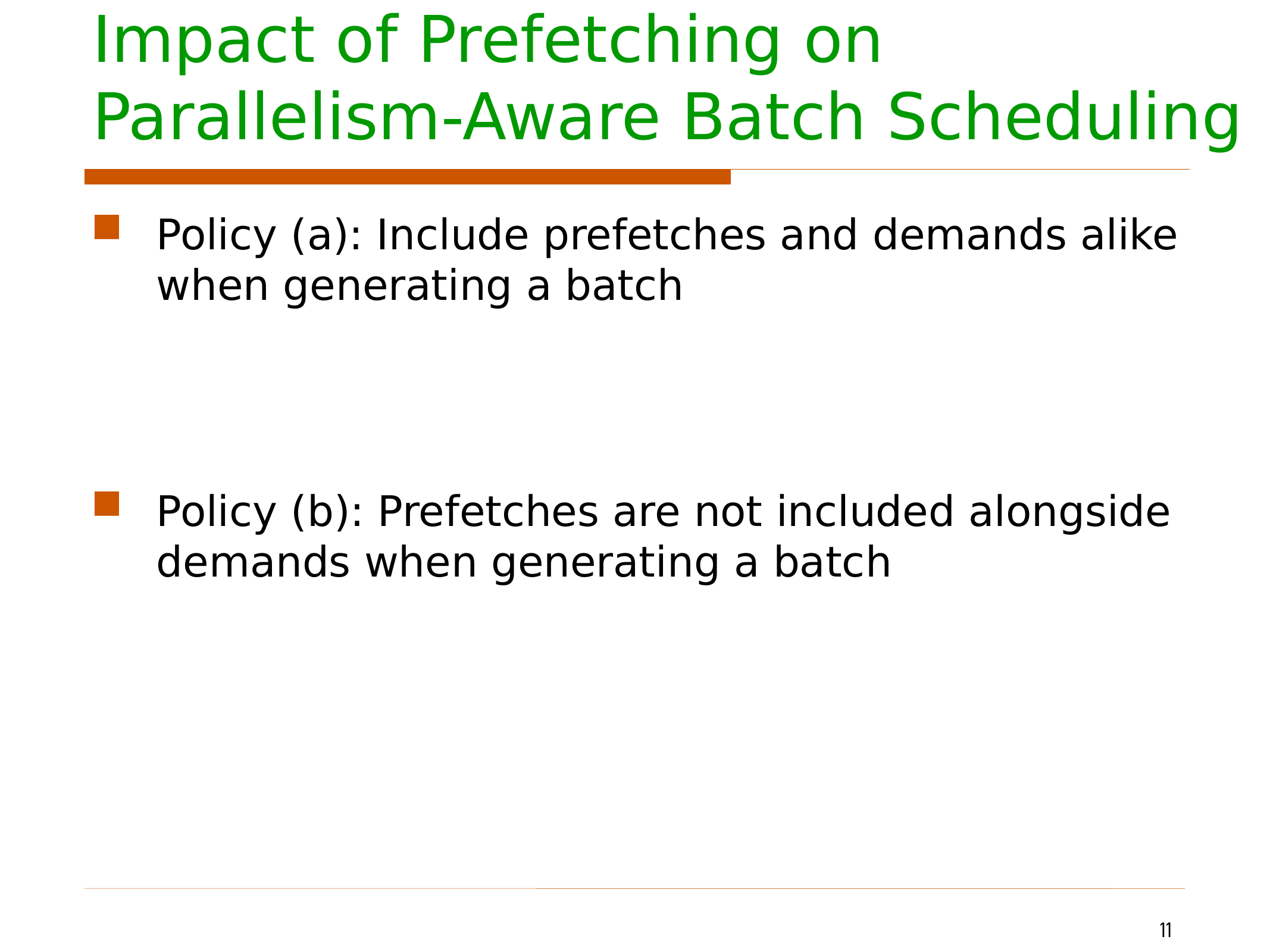

# Impact of Prefetching on Parallelism-Aware Batch Scheduling
Policy (a): Include prefetches and demands alike when generating a batch

Policy (b): Prefetches are not included alongside demands when generating a batch
11